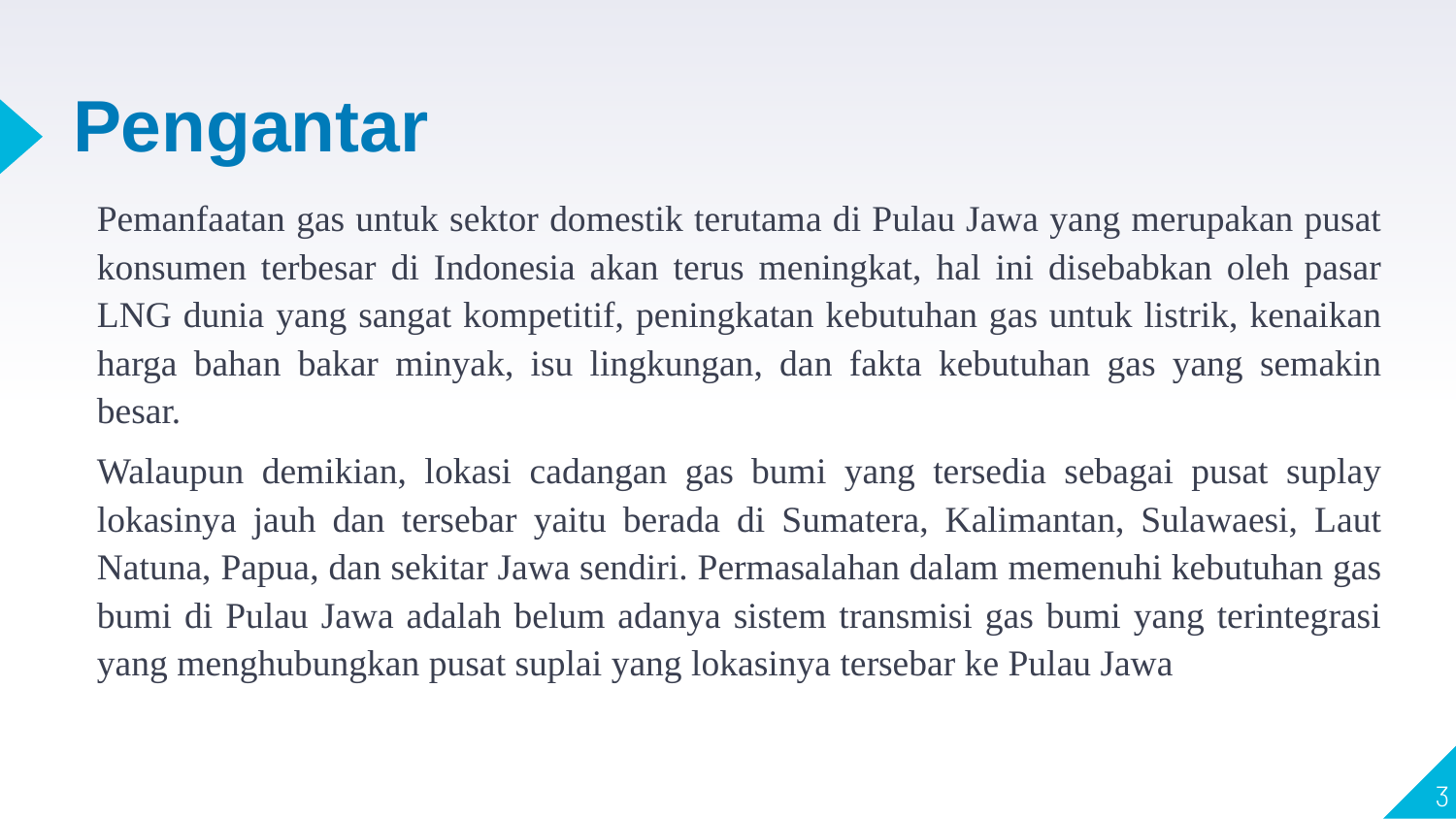

# Pengantar
Pemanfaatan gas untuk sektor domestik terutama di Pulau Jawa yang merupakan pusat konsumen terbesar di Indonesia akan terus meningkat, hal ini disebabkan oleh pasar LNG dunia yang sangat kompetitif, peningkatan kebutuhan gas untuk listrik, kenaikan harga bahan bakar minyak, isu lingkungan, dan fakta kebutuhan gas yang semakin besar.
Walaupun demikian, lokasi cadangan gas bumi yang tersedia sebagai pusat suplay lokasinya jauh dan tersebar yaitu berada di Sumatera, Kalimantan, Sulawaesi, Laut Natuna, Papua, dan sekitar Jawa sendiri. Permasalahan dalam memenuhi kebutuhan gas bumi di Pulau Jawa adalah belum adanya sistem transmisi gas bumi yang terintegrasi yang menghubungkan pusat suplai yang lokasinya tersebar ke Pulau Jawa
3